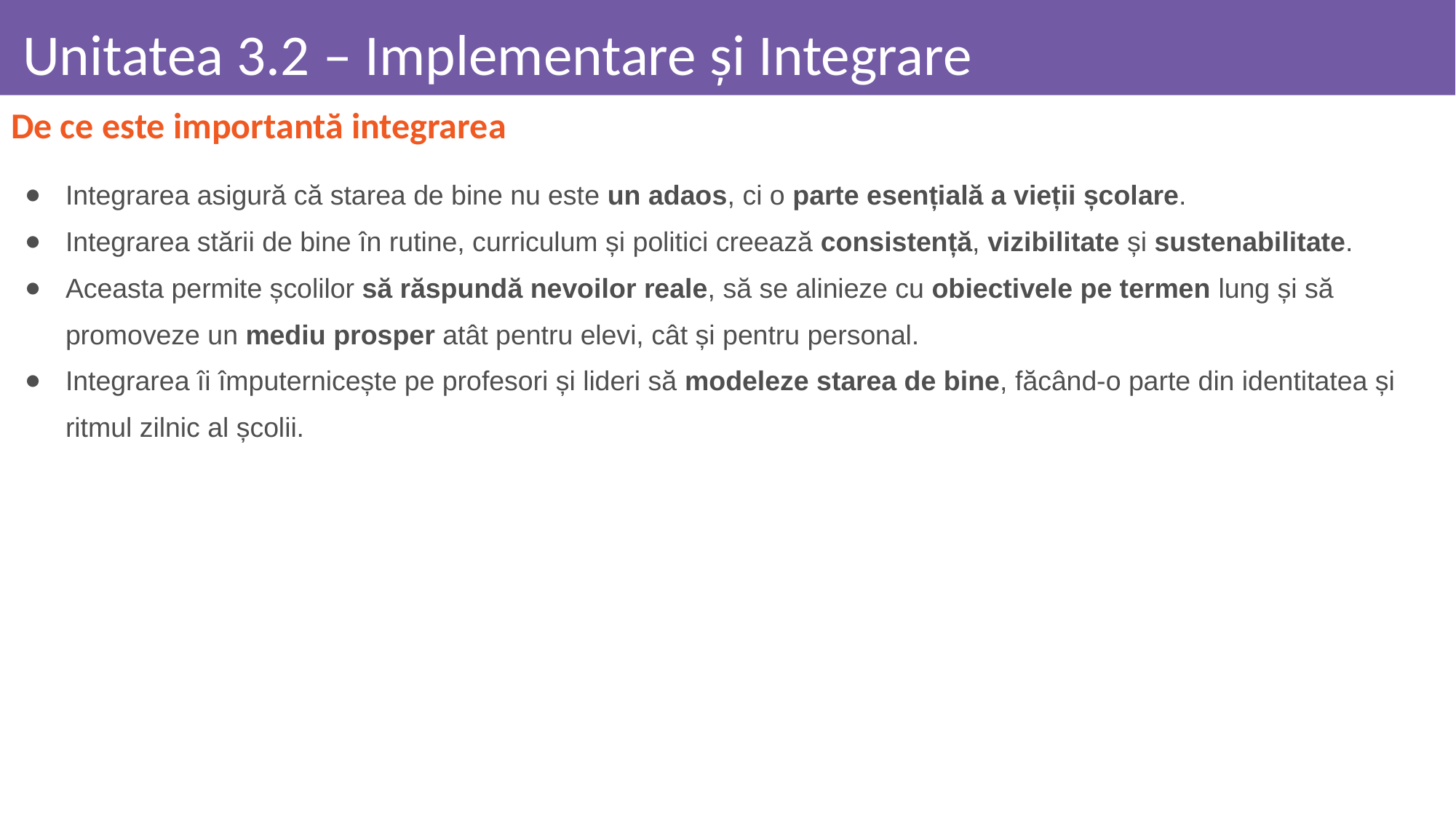

# Unitatea 3.2 – Implementare și Integrare
De ce este importantă integrarea
Integrarea asigură că starea de bine nu este un adaos, ci o parte esențială a vieții școlare.
Integrarea stării de bine în rutine, curriculum și politici creează consistență, vizibilitate și sustenabilitate.
Aceasta permite școlilor să răspundă nevoilor reale, să se alinieze cu obiectivele pe termen lung și să promoveze un mediu prosper atât pentru elevi, cât și pentru personal.
Integrarea îi împuternicește pe profesori și lideri să modeleze starea de bine, făcând-o parte din identitatea și ritmul zilnic al școlii.